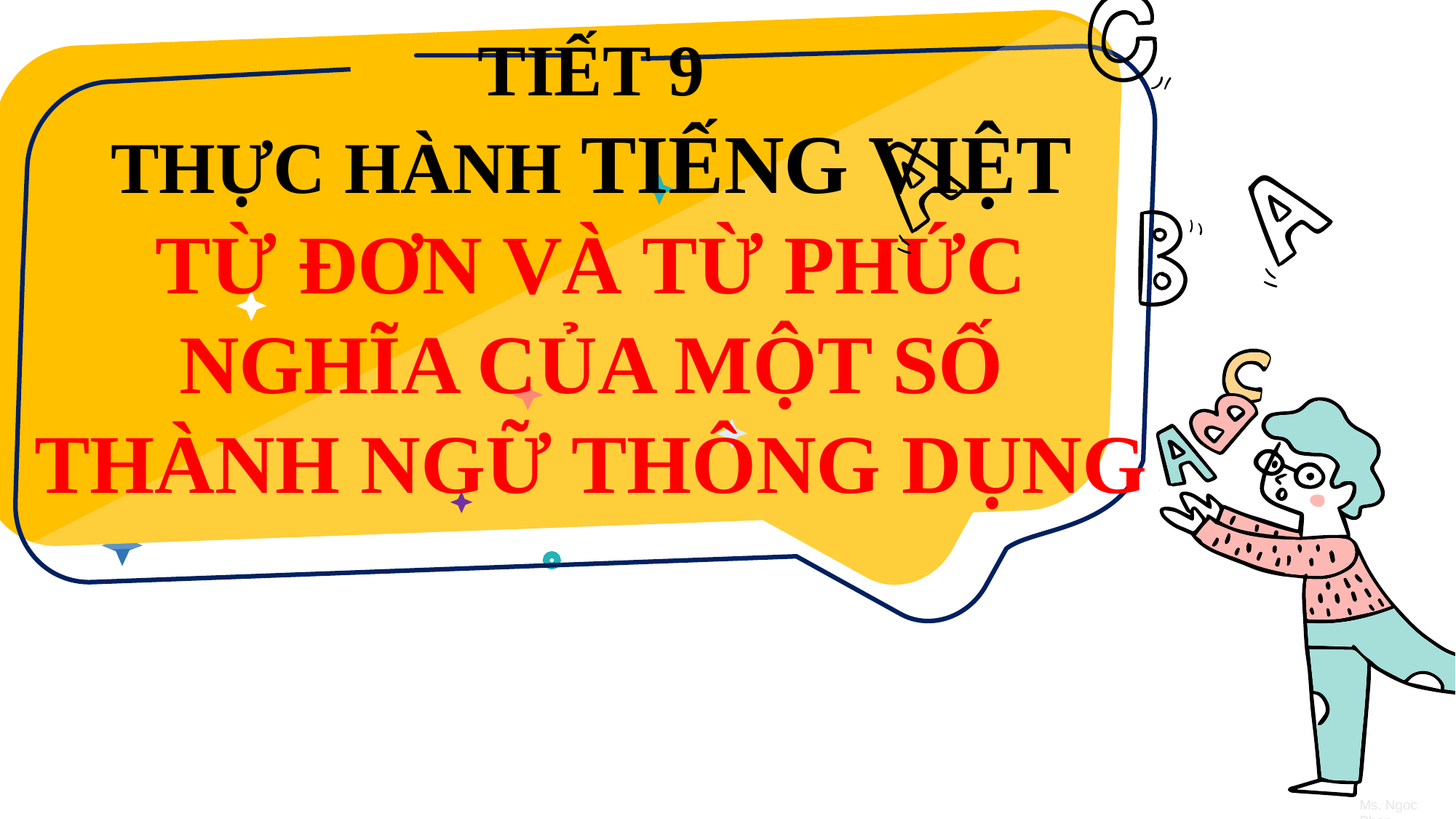

TIẾT 9
THỰC HÀNH TIẾNG VIỆT
TỪ ĐƠN VÀ TỪ PHỨC
NGHĨA CỦA MỘT SỐ THÀNH NGỮ THÔNG DỤNG